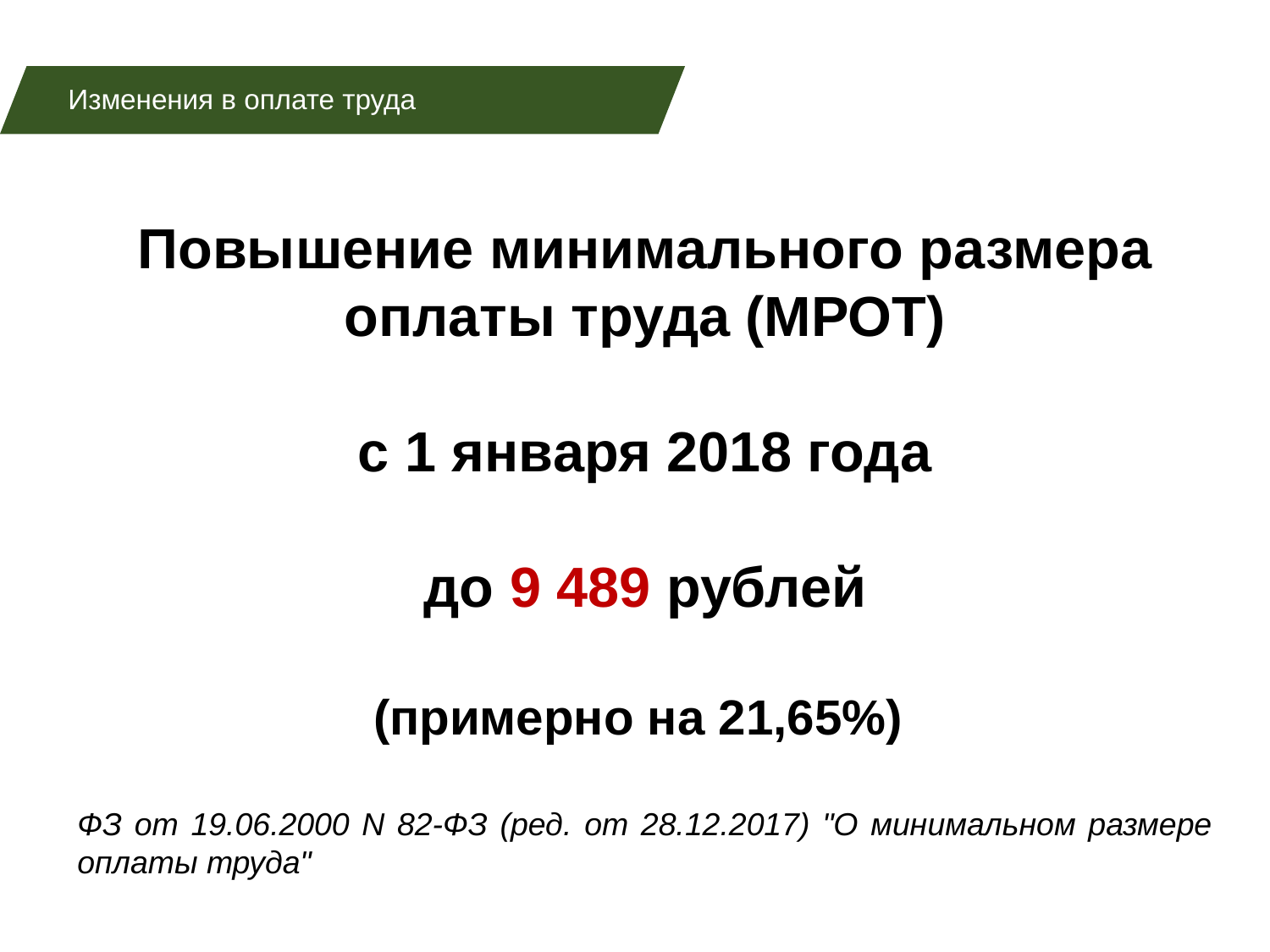

Изменения в оплате труда
Повышение минимального размера оплаты труда (МРОТ)

с 1 января 2018 года

до 9 489 рублей

(примерно на 21,65%)

ФЗ от 19.06.2000 N 82-ФЗ (ред. от 28.12.2017) "О минимальном размере оплаты труда"